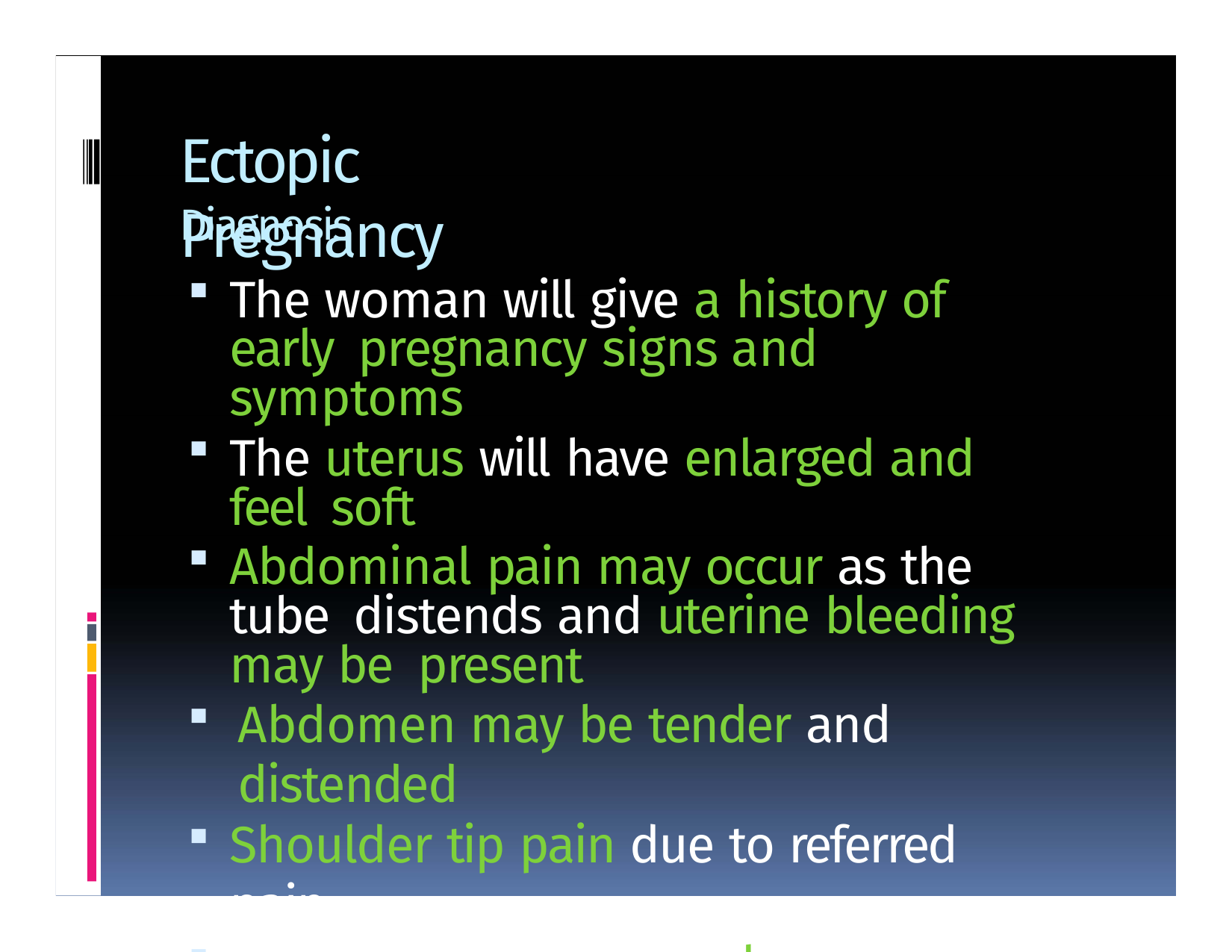

# Ectopic Pregnancy
Diagnosis
The woman will give a history of early  pregnancy signs and symptoms
The uterus will have enlarged and feel  soft
Abdominal pain may occur as the tube  distends and uterine bleeding may be  present
Abdomen may be tender and distended
Shoulder tip pain due to referred pain
Woman may appear pale, complain of  nausea and collapse